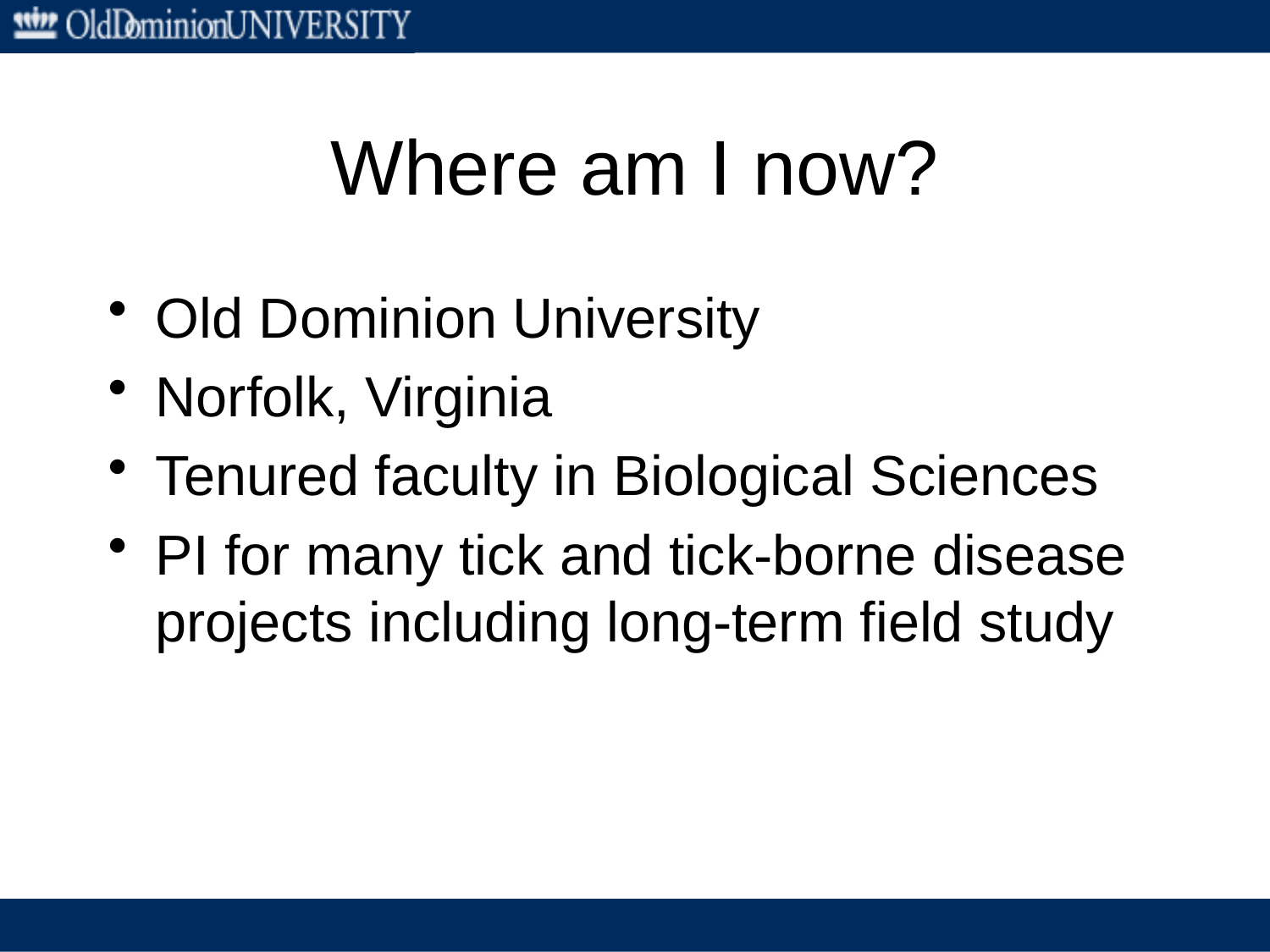

# Where am I now?
Old Dominion University
Norfolk, Virginia
Tenured faculty in Biological Sciences
PI for many tick and tick-borne disease projects including long-term field study